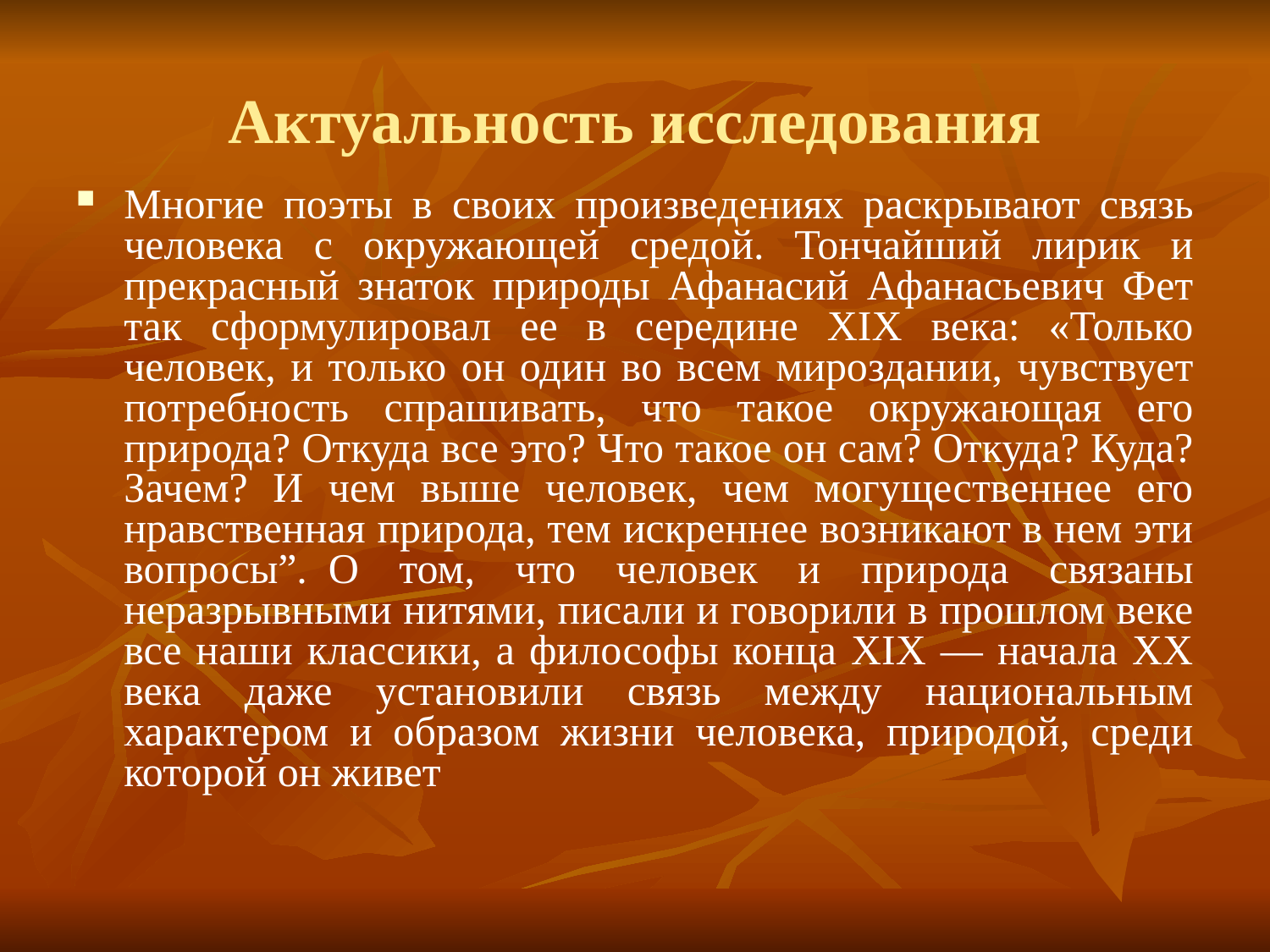

# Актуальность исследования
Многие поэты в своих произведениях раскрывают связь человека с окружающей средой. Тончайший лирик и прекрасный знаток природы Афанасий Афанасьевич Фет так сформулировал ее в середине XIX века: «Только человек, и только он один во всем мироздании, чувствует потребность спрашивать, что такое окружающая его природа? Откуда все это? Что такое он сам? Откуда? Куда? Зачем? И чем выше человек, чем могущественнее его нравственная природа, тем искреннее возникают в нем эти вопросы”.  О том, что человек и природа связаны неразрывными нитями, писали и говорили в прошлом веке все наши классики, а философы конца XIX — начала XX века даже установили связь между национальным характером и образом жизни человека, природой, среди которой он живет